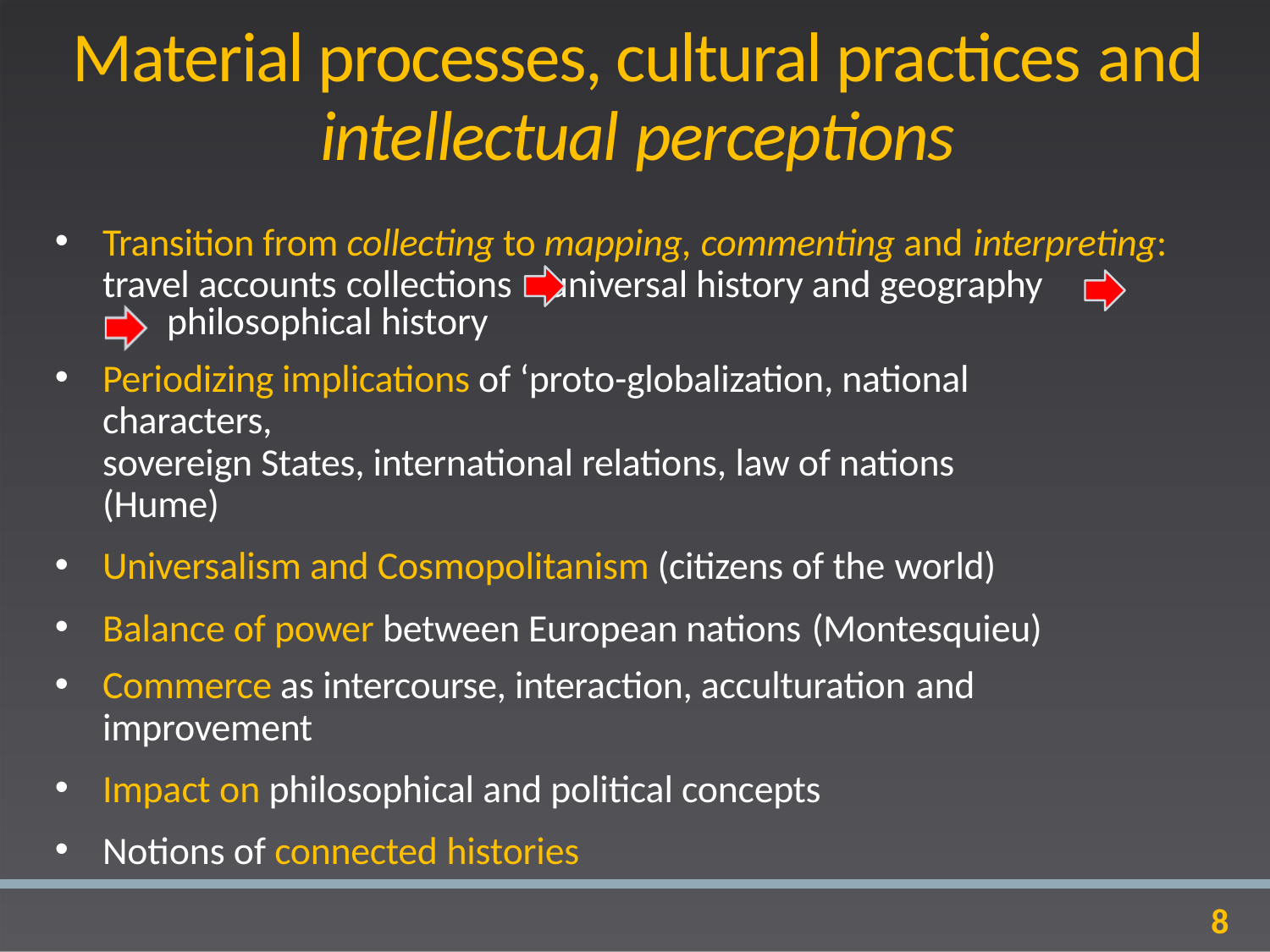

# Material processes, cultural practices and
intellectual perceptions
Transition from collecting to mapping, commenting and interpreting:
travel accounts collections	universal history and geography  philosophical history
Periodizing implications of ‘proto-globalization, national characters,
sovereign States, international relations, law of nations (Hume)
Universalism and Cosmopolitanism (citizens of the world)
Balance of power between European nations (Montesquieu)
Commerce as intercourse, interaction, acculturation and
improvement
Impact on philosophical and political concepts
Notions of connected histories

8